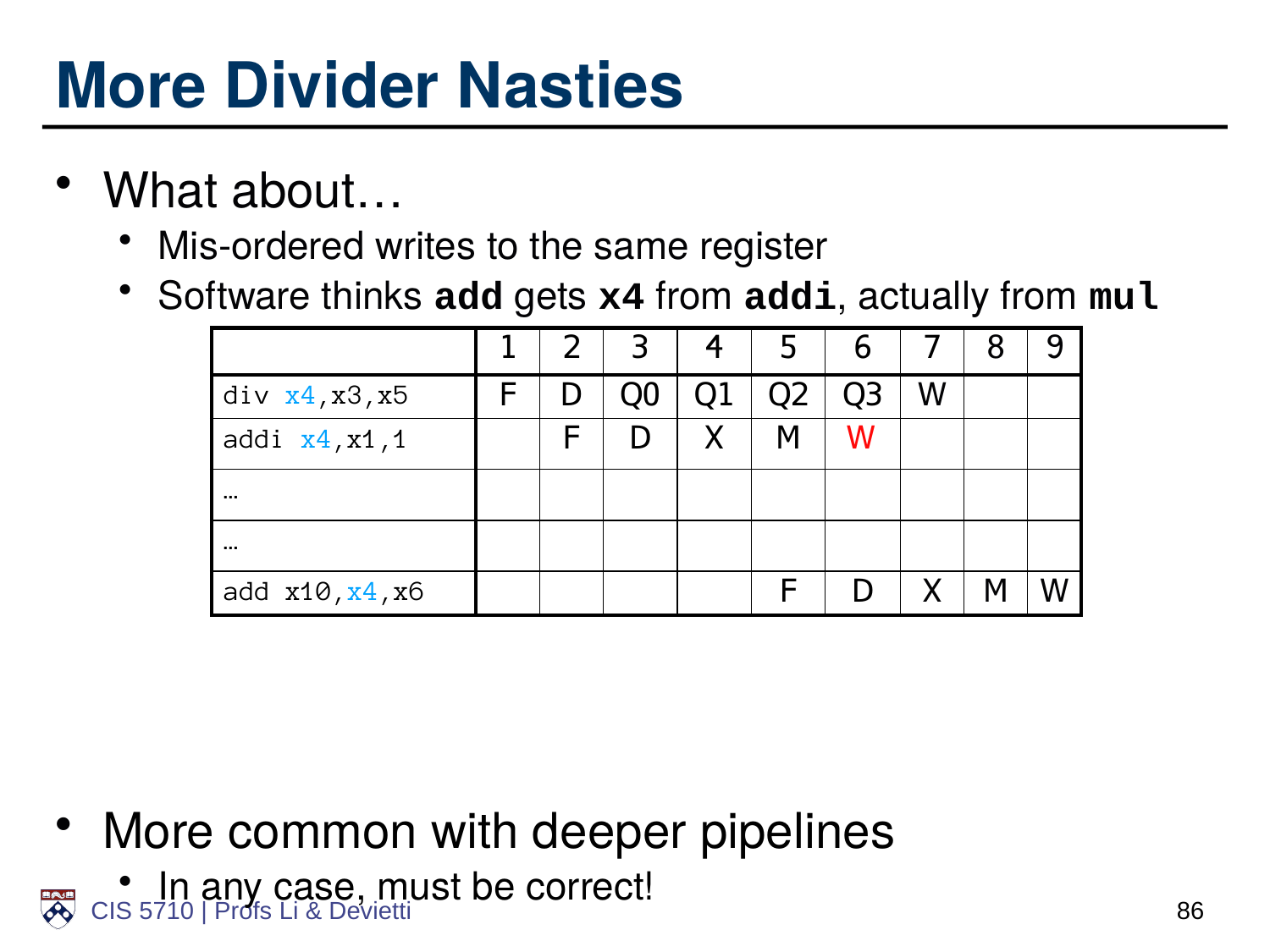

# More Divider Nasties
What about…
Mis-ordered writes to the same register
Software thinks add gets x4 from addi, actually from mul

More common with deeper pipelines
In any case, must be correct!
|  | 1 | 2 | 3 | 4 | 5 | 6 | 7 | 8 | 9 |
| --- | --- | --- | --- | --- | --- | --- | --- | --- | --- |
| div x4,x3,x5 | F | D | Q0 | Q1 | Q2 | Q3 | W |  |  |
| addi x4,x1,1 |  | F | D | X | M | W |  |  |  |
| … |  |  |  |  |  |  |  |  |  |
| … |  |  |  |  |  |  |  |  |  |
| add x10,x4,x6 |  |  |  |  | F | D | X | M | W |
86